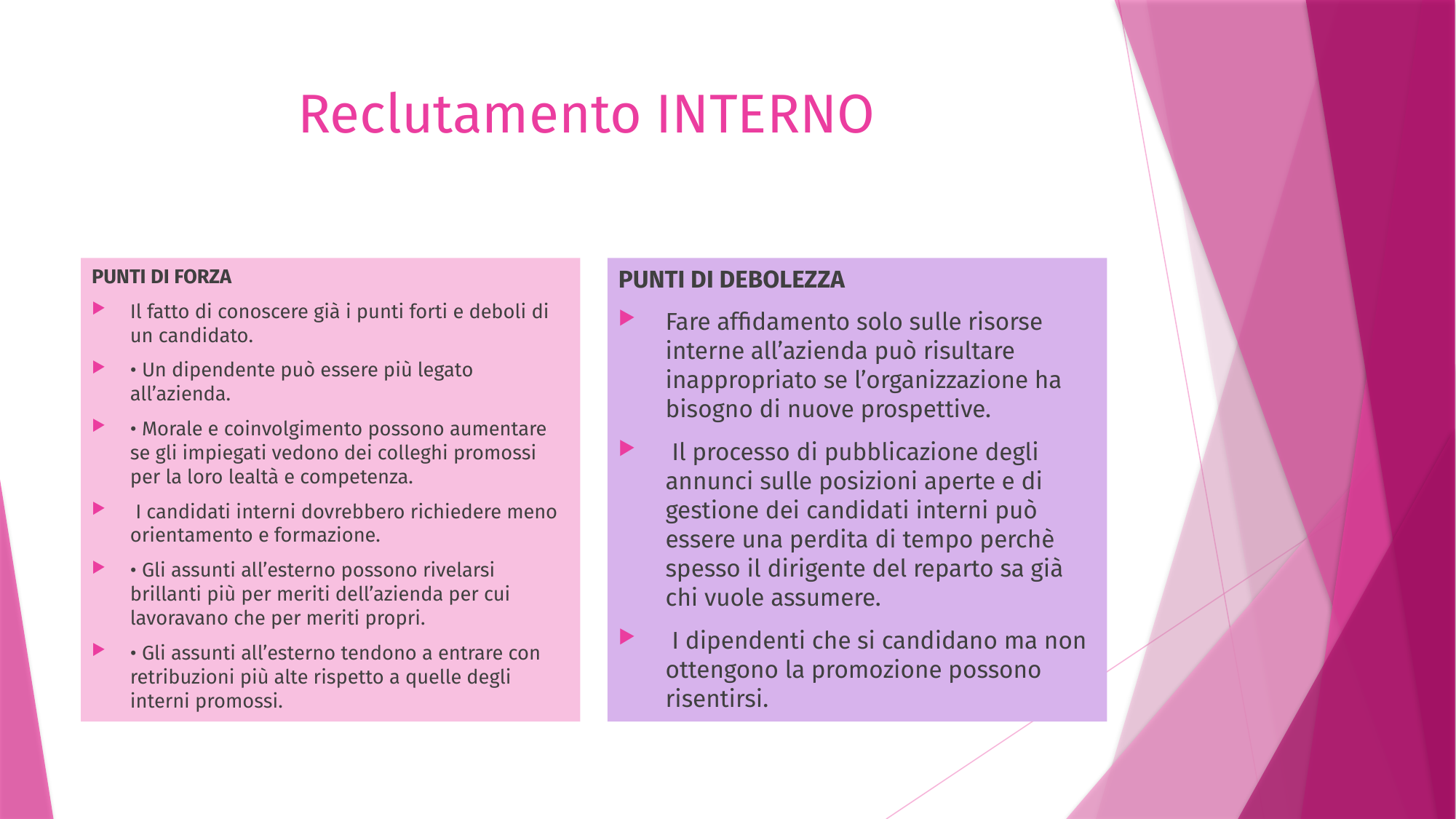

# Reclutamento INTERNO
PUNTI DI FORZA
Il fatto di conoscere già i punti forti e deboli di un candidato.
• Un dipendente può essere più legato all’azienda.
• Morale e coinvolgimento possono aumentare se gli impiegati vedono dei colleghi promossi per la loro lealtà e competenza.
 I candidati interni dovrebbero richiedere meno orientamento e formazione.
• Gli assunti all’esterno possono rivelarsi brillanti più per meriti dell’azienda per cui lavoravano che per meriti propri.
• Gli assunti all’esterno tendono a entrare con retribuzioni più alte rispetto a quelle degli interni promossi.
PUNTI DI DEBOLEZZA
Fare affidamento solo sulle risorse interne all’azienda può risultare inappropriato se l’organizzazione ha bisogno di nuove prospettive.
 Il processo di pubblicazione degli annunci sulle posizioni aperte e di gestione dei candidati interni può essere una perdita di tempo perchè spesso il dirigente del reparto sa già chi vuole assumere.
 I dipendenti che si candidano ma non ottengono la promozione possono risentirsi.